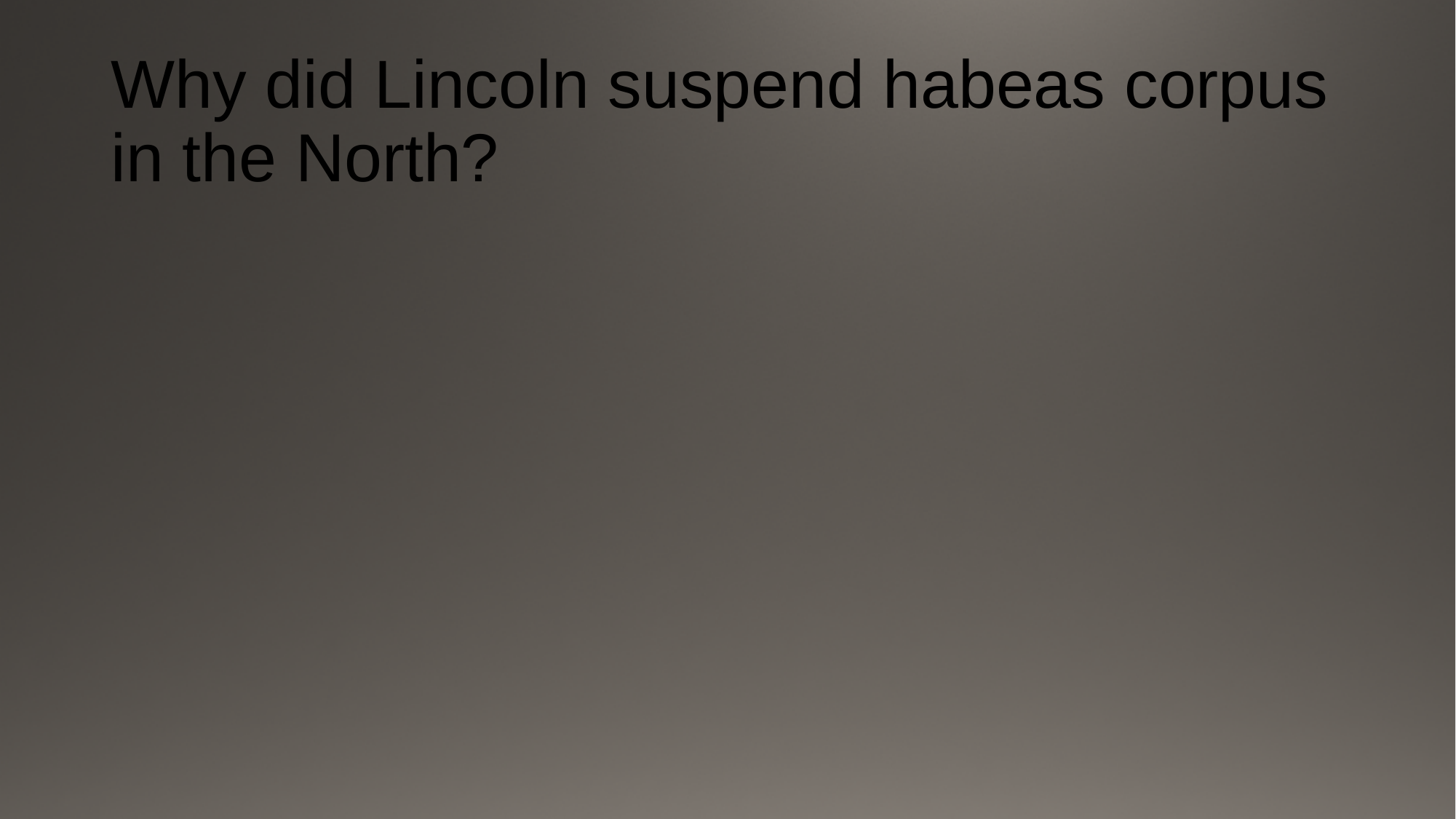

# Why did Lincoln suspend habeas corpus in the North?